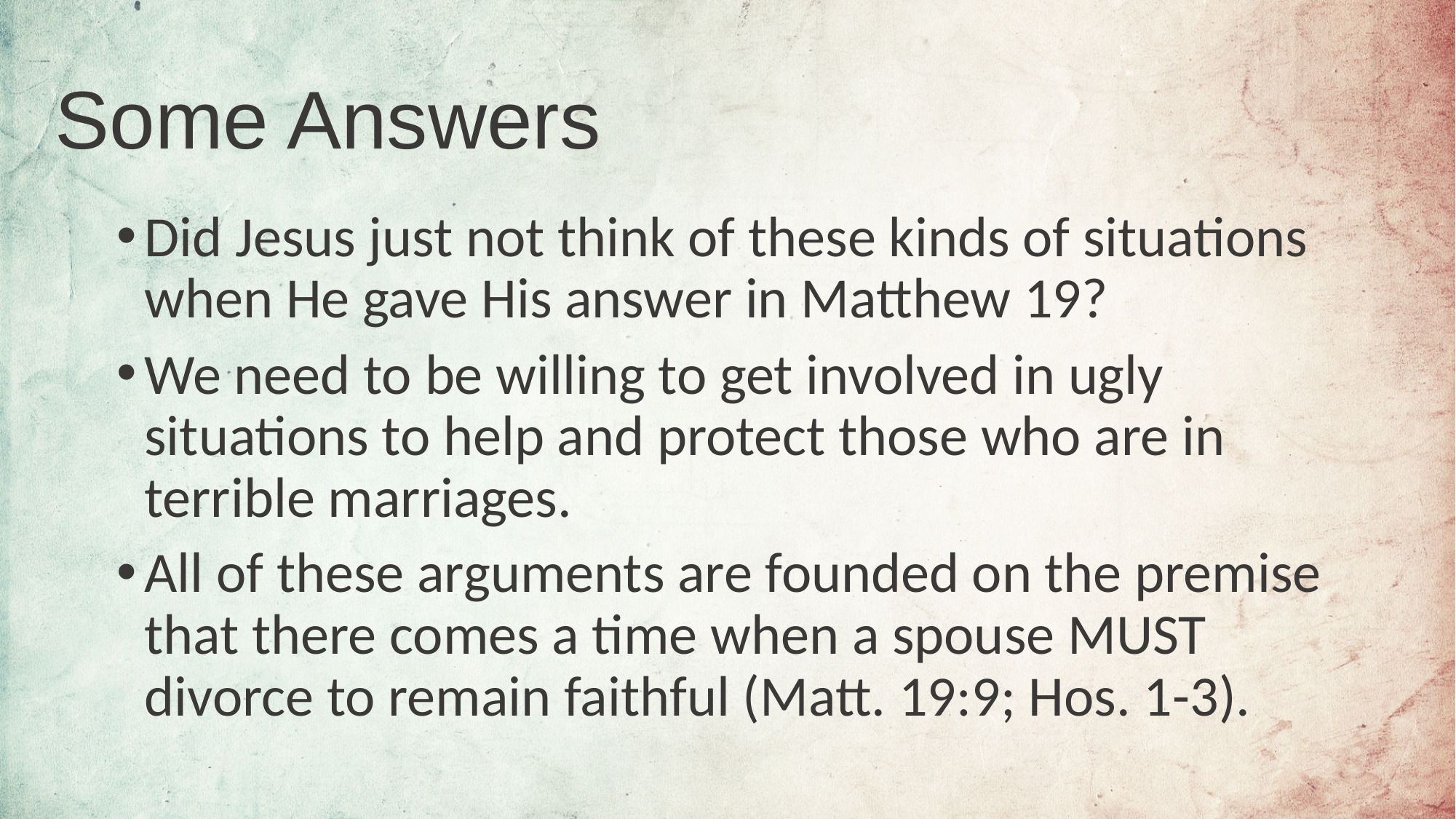

# Some Answers
Did Jesus just not think of these kinds of situations when He gave His answer in Matthew 19?
We need to be willing to get involved in ugly situations to help and protect those who are in terrible marriages.
All of these arguments are founded on the premise that there comes a time when a spouse MUST divorce to remain faithful (Matt. 19:9; Hos. 1-3).